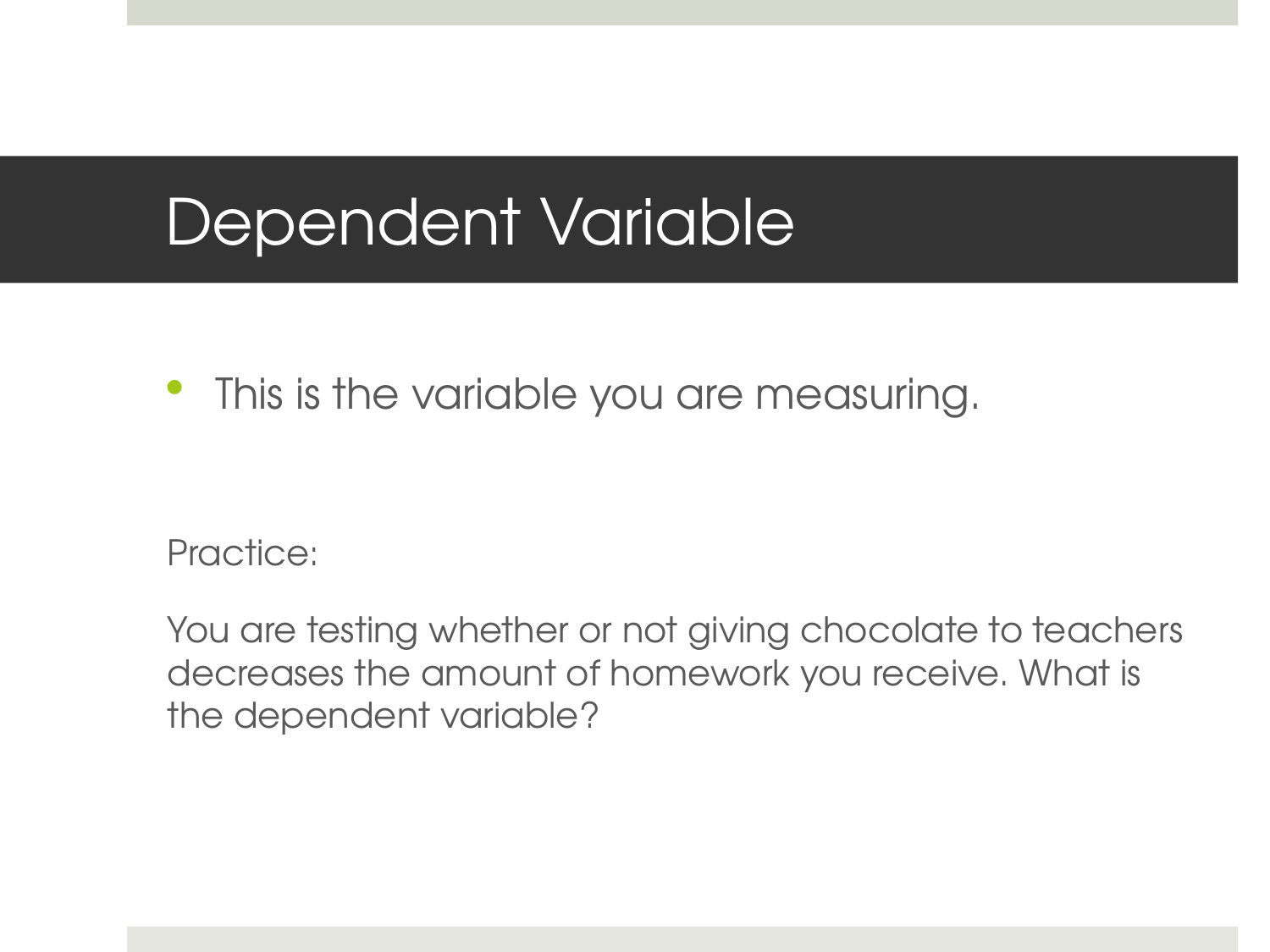

# Dependent Variable
This is the variable you are measuring.

Practice:
You are testing whether or not giving chocolate to teachers decreases the amount of homework you receive. What is the dependent variable?